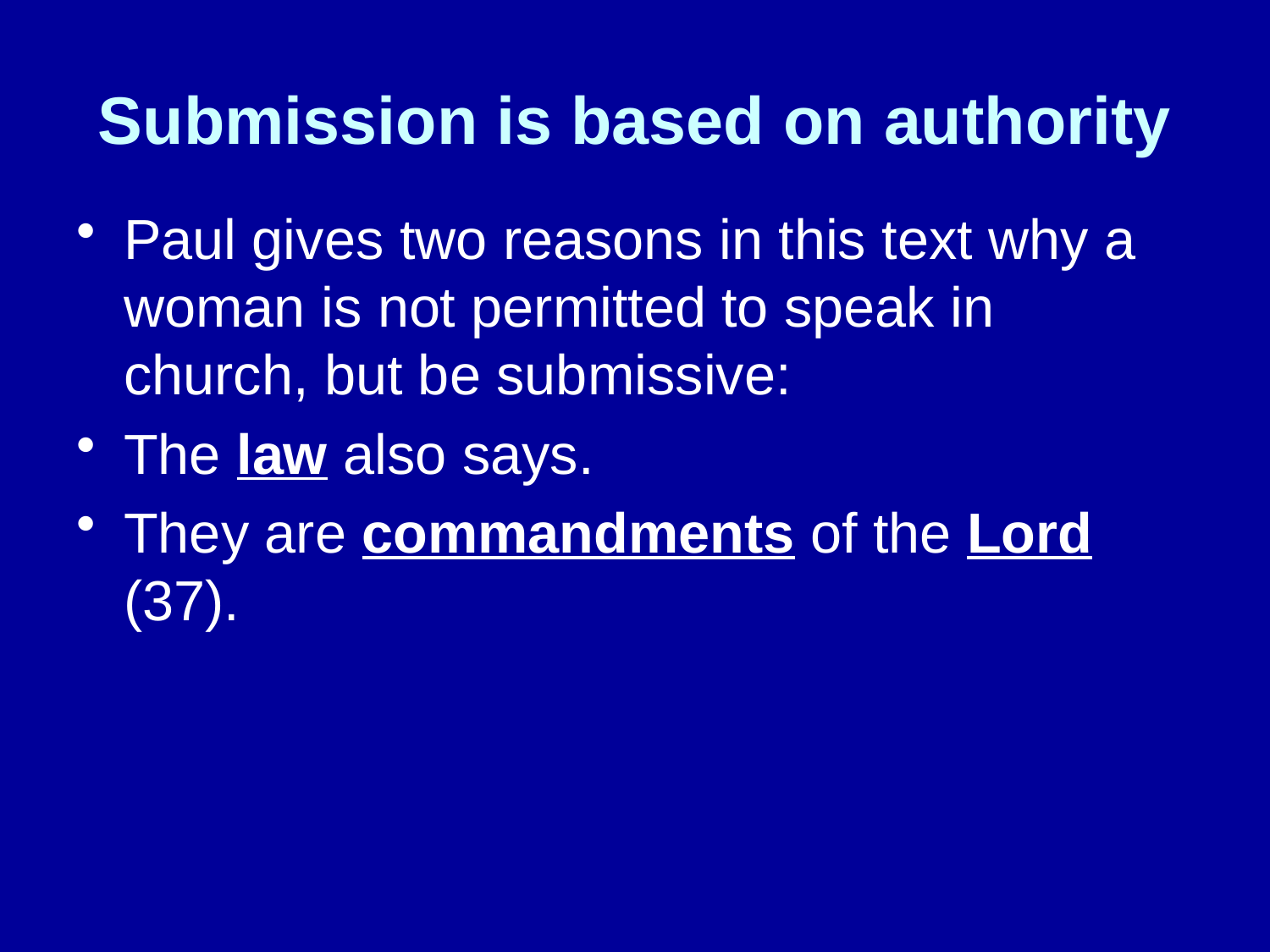

# Submission is based on authority
Paul gives two reasons in this text why a woman is not permitted to speak in church, but be submissive:
The law also says.
They are commandments of the Lord (37).